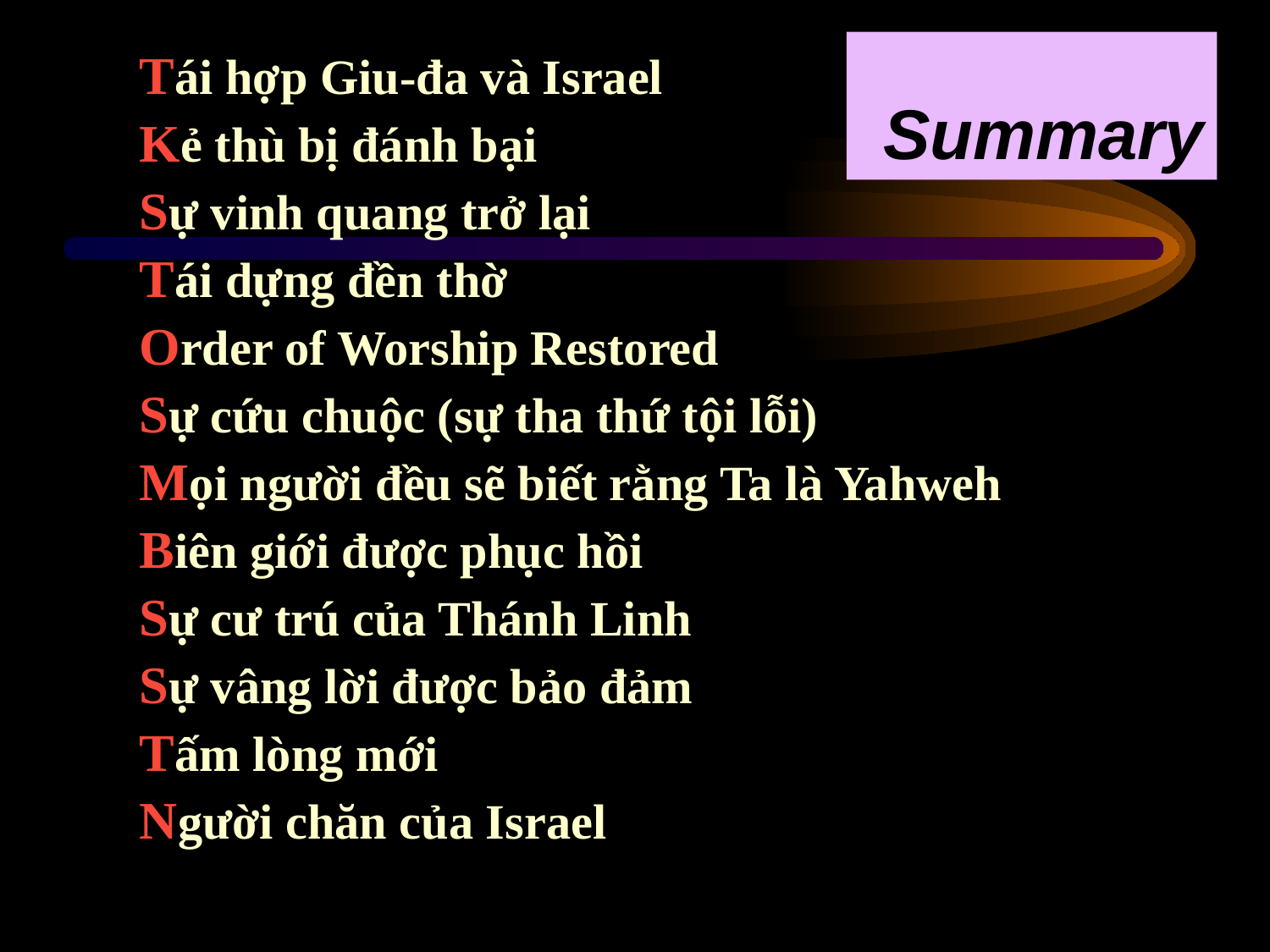

# Summary
Tái hợp Giu-đa và Israel
Kẻ thù bị đánh bại
Sự vinh quang trở lại
Tái dựng đền thờ
Order of Worship Restored
Sự cứu chuộc (sự tha thứ tội lỗi)
Mọi người đều sẽ biết rằng Ta là Yahweh
Biên giới được phục hồi
Sự cư trú của Thánh Linh
Sự vâng lời được bảo đảm
Tấm lòng mới
Người chăn của Israel